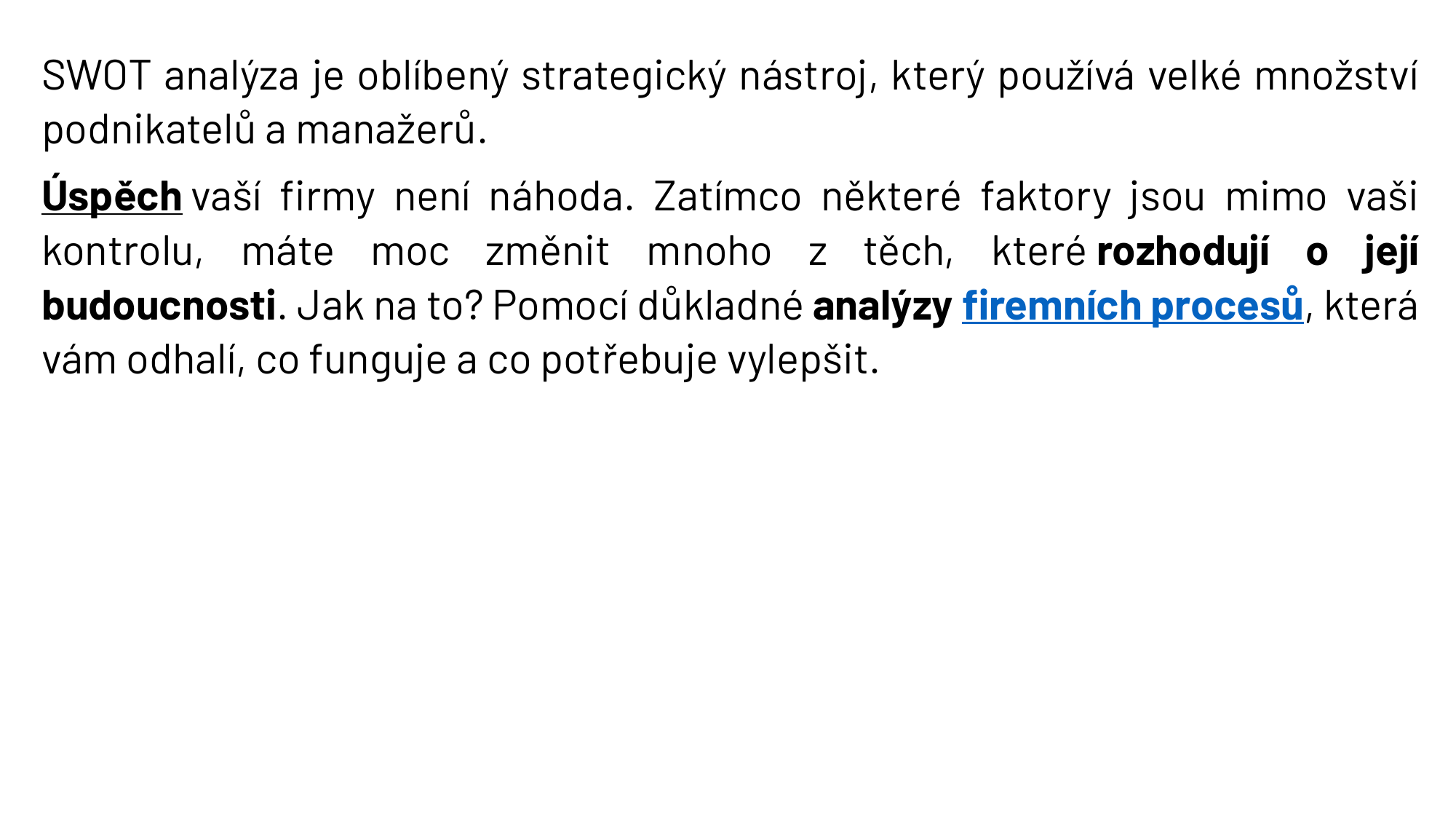

SWOT analýza je oblíbený strategický nástroj, který používá velké množství podnikatelů a manažerů.
Úspěch vaší firmy není náhoda. Zatímco některé faktory jsou mimo vaši kontrolu, máte moc změnit mnoho z těch, které rozhodují o její budoucnosti. Jak na to? Pomocí důkladné analýzy firemních procesů, která vám odhalí, co funguje a co potřebuje vylepšit.